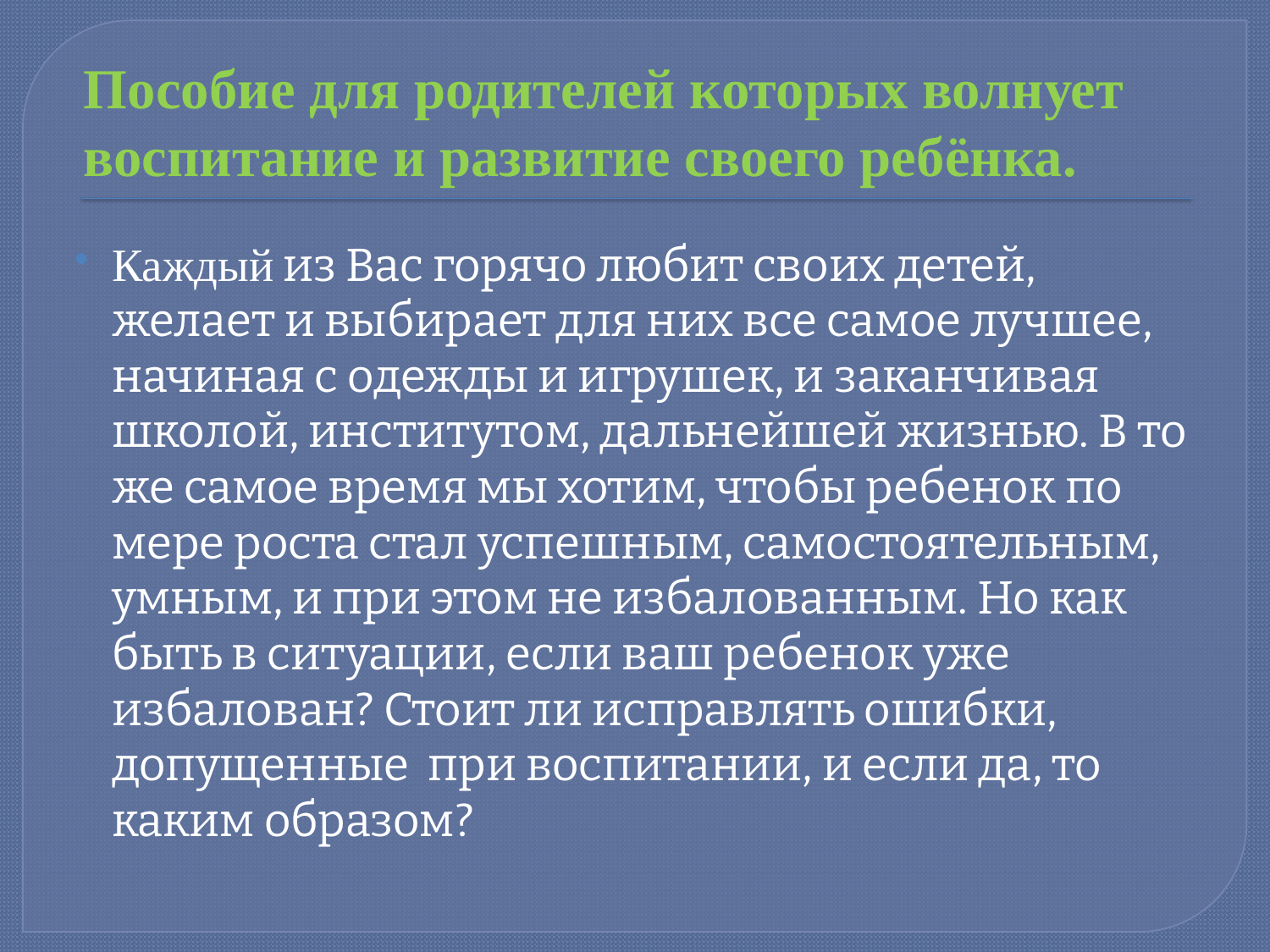

# Пособие для родителей которых волнует воспитание и развитие своего ребёнка.
Каждый из Вас горячо любит своих детей, желает и выбирает для них все самое лучшее, начиная с одежды и игрушек, и заканчивая школой, институтом, дальнейшей жизнью. В то же самое время мы хотим, чтобы ребенок по мере роста стал успешным, самостоятельным, умным, и при этом не избалованным. Но как быть в ситуации, если ваш ребенок уже избалован? Стоит ли исправлять ошибки, допущенные  при воспитании, и если да, то каким образом?